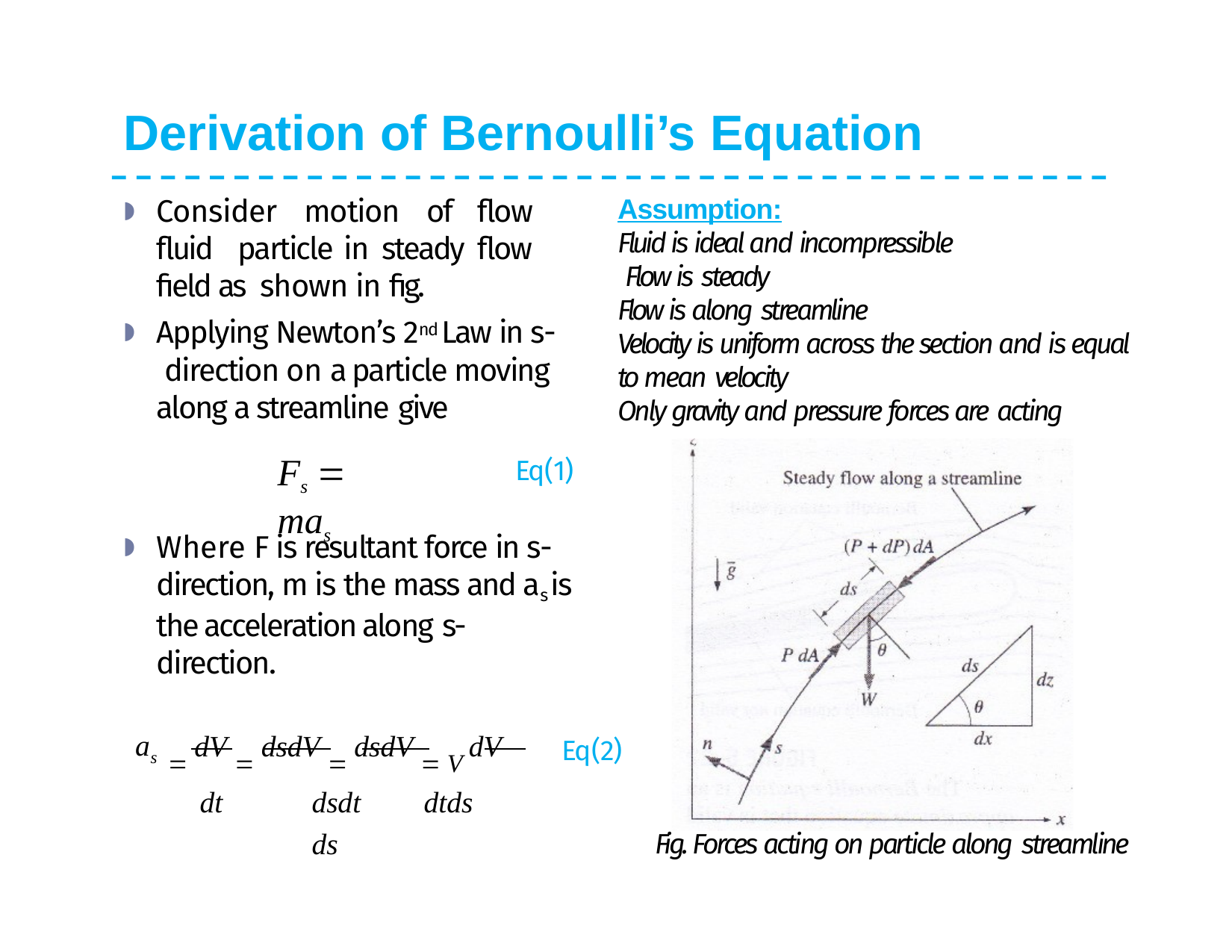

# Derivation of Bernoulli’s Equation
Consider motion of flow fluid  particle in steady flow field as  shown in fig.
Applying Newton’s 2nd Law in s-  direction on a particle moving  along a streamline give
Assumption:
Fluid is ideal and incompressible  Flow is steady
Flow is along streamline
Velocity is uniform across the section and is equal  to mean velocity
Only gravity and pressure forces are acting

Fs = mas
Eq(1)
Where F is resultant force in s-  direction, m is the mass and as is  the acceleration along s-direction.
= dV = dsdV = dsdV = V dV  dt	dsdt	dtds	ds
a
Eq(2)
s

Fig. Forces acting on particle along streamline